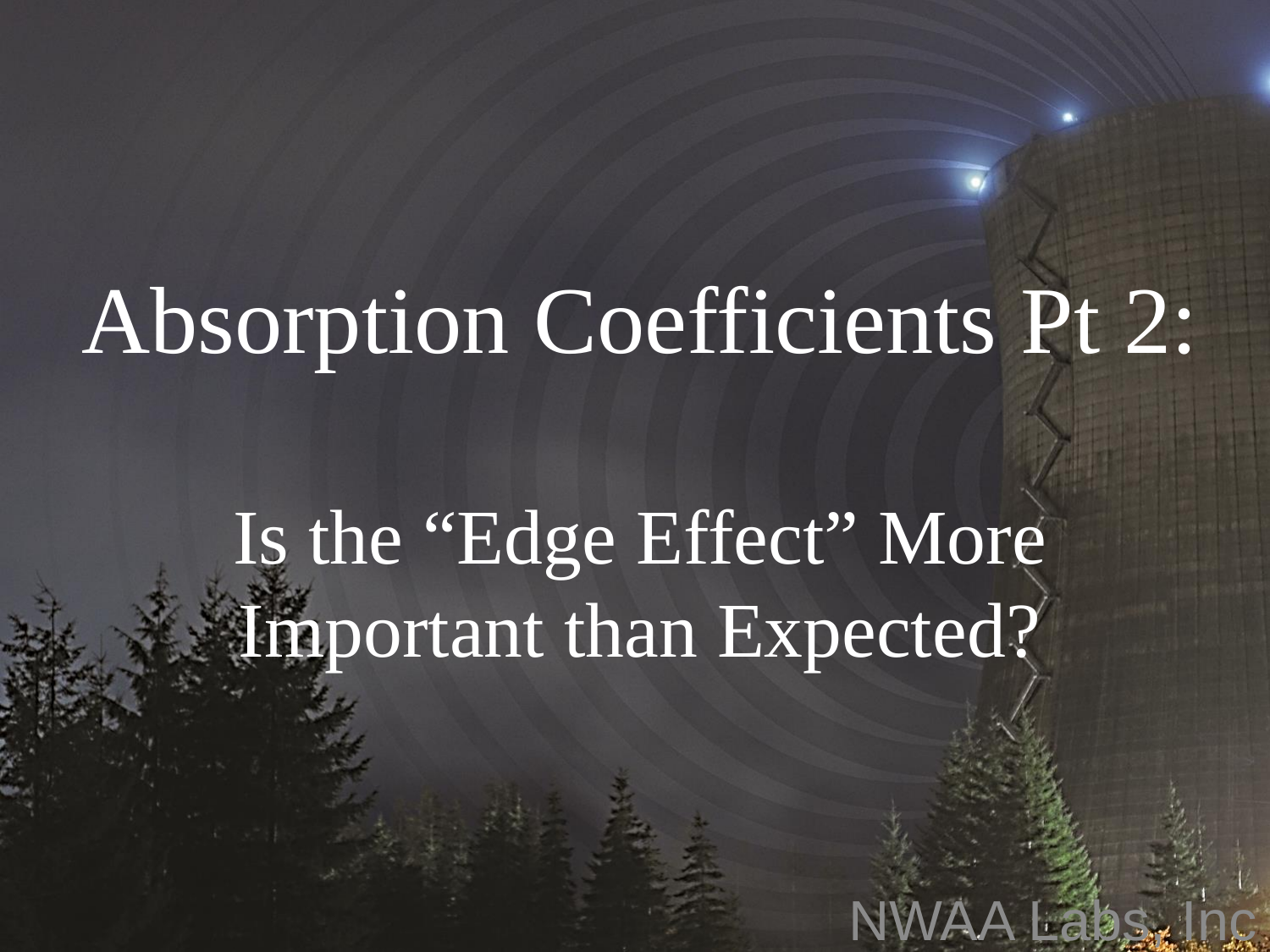

# Absorption Coefficients Pt 2: Is the “Edge Effect” More Important than Expected?

NWAA Labs, Inc  ©